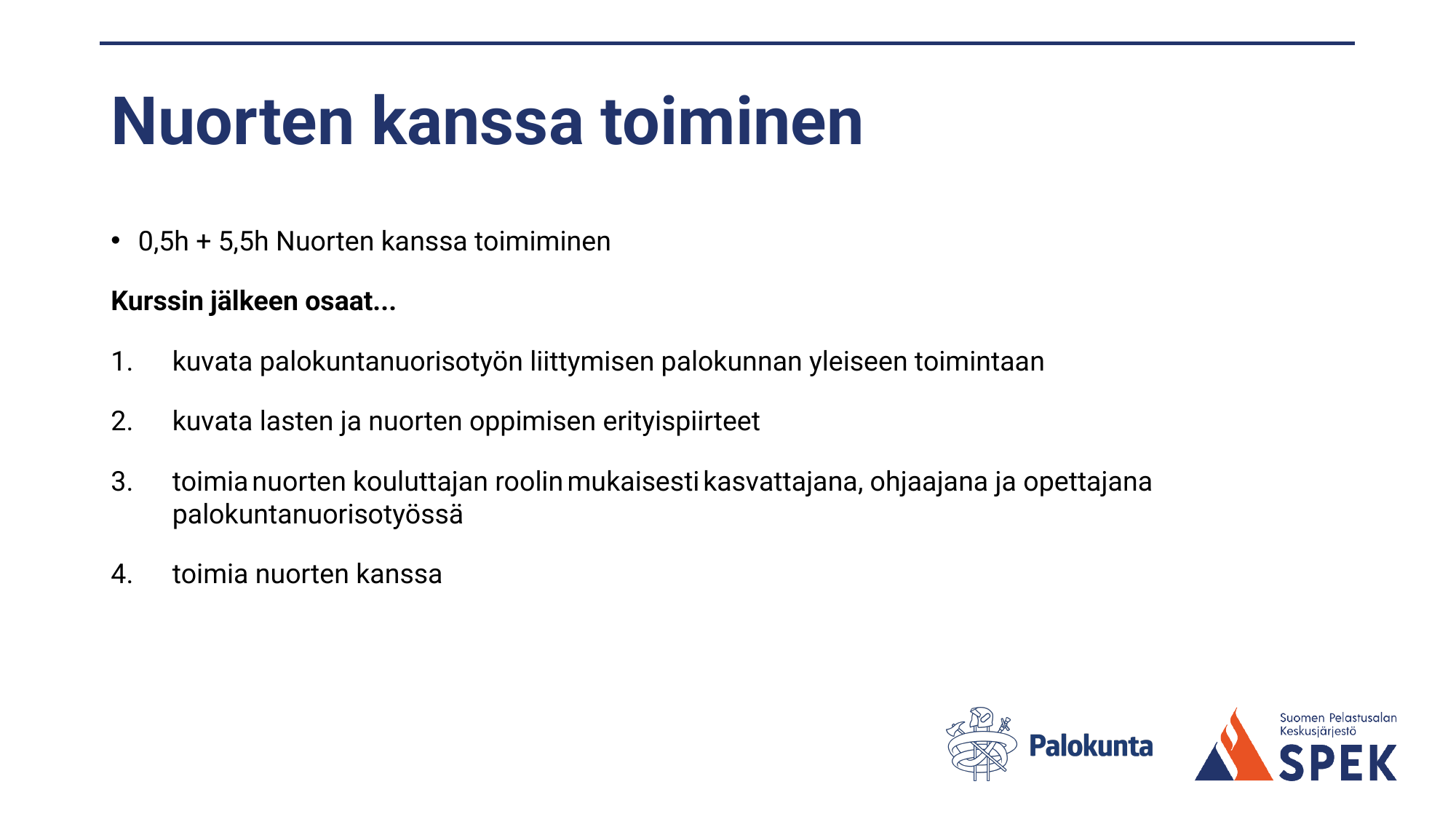

0,5h + 5,5h Nuorten kanssa toimiminen

Kurssin jälkeen osaat...
1. kuvata palokuntanuorisotyön liittymisen palokunnan yleiseen toimintaan
palokunnan keskeiset nuoriso-osastoa koskevat säännöt
palokuntanuorisotyön organisaatio
palokuntanuorten koulutus-, kilpailu- ja leiritoiminta

2. kuvata lasten ja nuorten oppimisen erityispiirteet
ikäkausien keskeiset oppimisen erityispiirteet
erilaiset oppijat
ikäluokalle sopivien opetusmenetelmien valinta

3. toimia nuorten kouluttajan roolin mukaisesti kasvattajana, ohjaajana ja opettajana palokuntanuorisotyössä
ovat hyvän nuorten kouluttajan ominaisuudet
ryhmän paineen vaikutus koulutettaviin
toiminta tilanteessa, jossa kouluttaminen jännittää

4. toimia nuorten kanssa
ihmissuhteiden tuomien haasteiden ratkaisu osaston toiminnassa
osallistujan, kodin ja kouluttajan yhteydenpito
# Nuorten kanssa toiminen
0,5h + 5,5h Nuorten kanssa toimiminen
Kurssin jälkeen osaat...
kuvata palokuntanuorisotyön liittymisen palokunnan yleiseen toimintaan
kuvata lasten ja nuorten oppimisen erityispiirteet
toimia nuorten kouluttajan roolin mukaisesti kasvattajana, ohjaajana ja opettajana palokuntanuorisotyössä
toimia nuorten kanssa